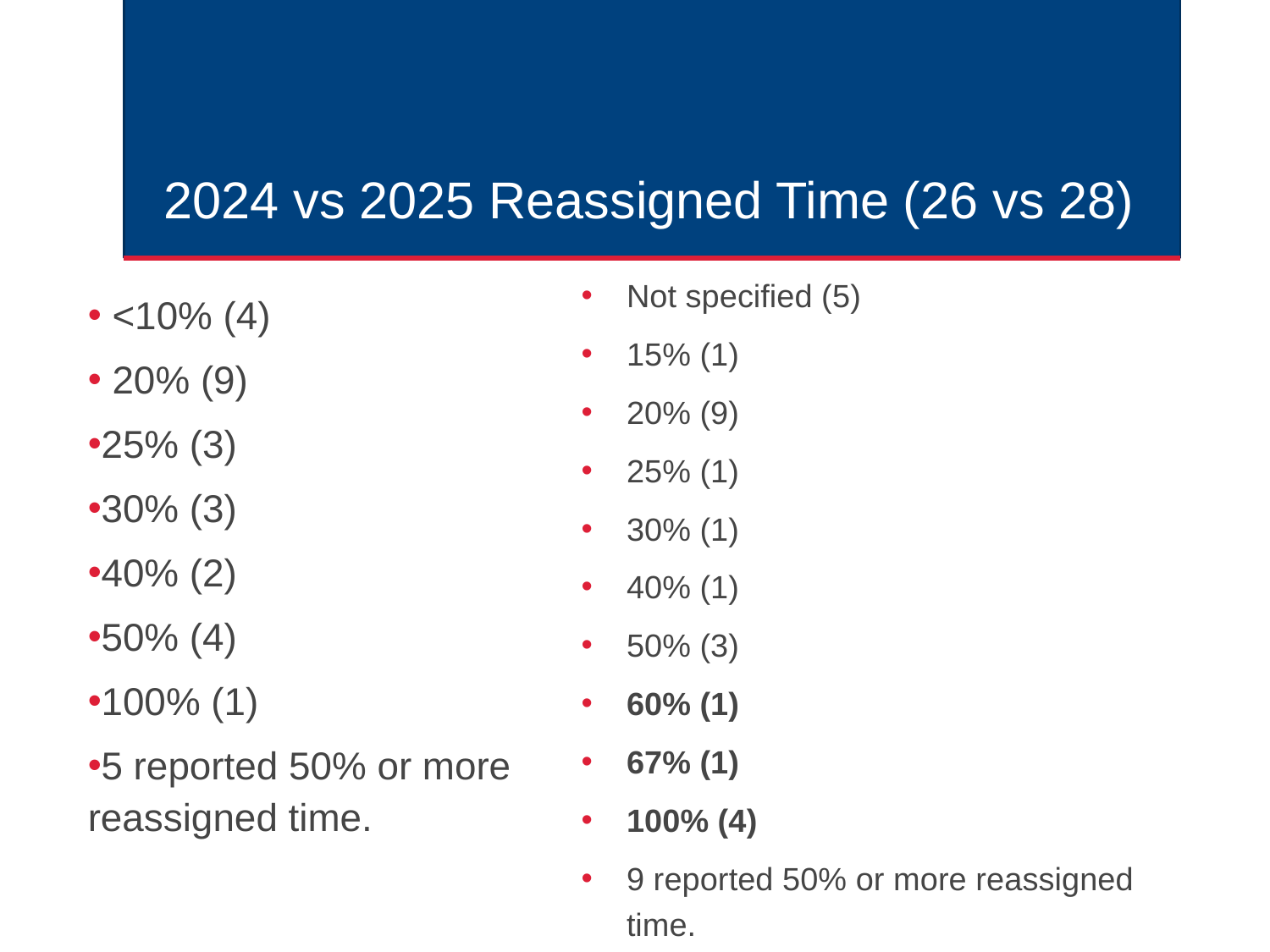

# 2024 vs 2025 Reassigned Time (26 vs 28)
Not specified (5)
15% (1)
20% (9)
25% (1)
30% (1)
40% (1)
50% (3)
60% (1)
67% (1)
100% (4)
9 reported 50% or more reassigned time.
 <10% (4)
 20% (9)
25% (3)
30% (3)
40% (2)
50% (4)
100% (1)
5 reported 50% or more reassigned time.